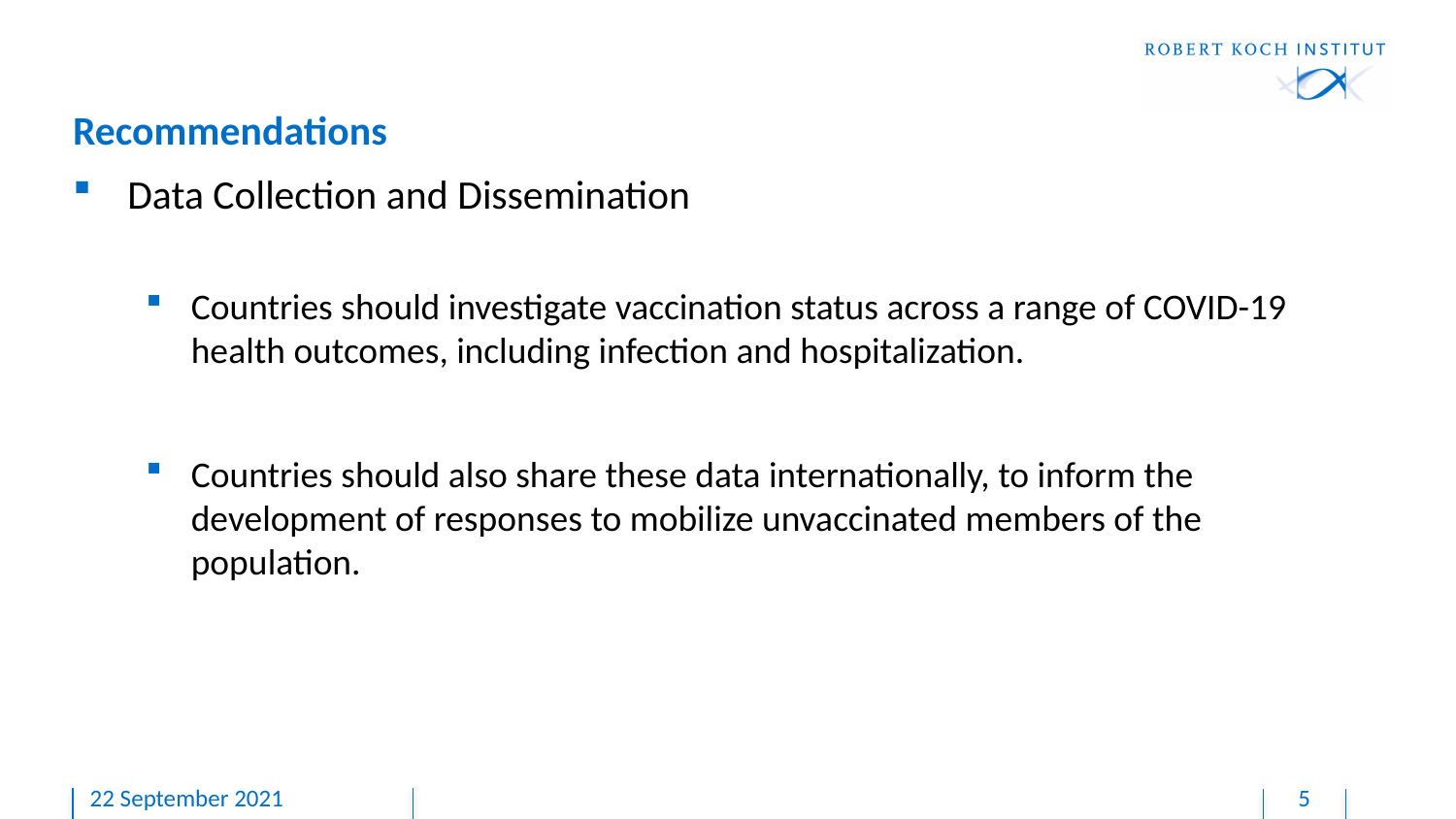

# Recommendations
Data Collection and Dissemination

Countries should investigate vaccination status across a range of COVID-19 health outcomes, including infection and hospitalization.

Countries should also share these data internationally, to inform the development of responses to mobilize unvaccinated members of the population.

22 September 2021

5